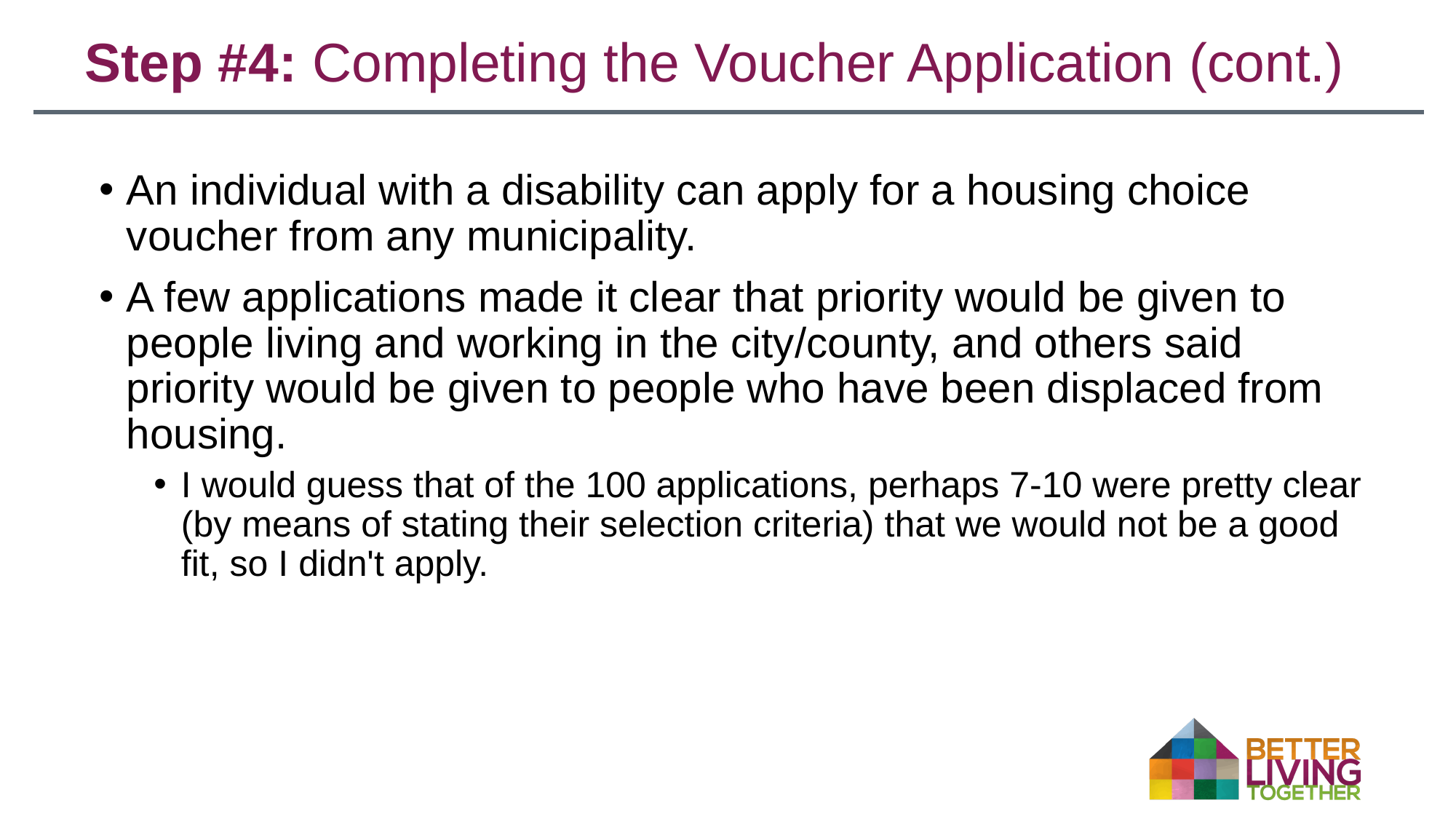

# Step #4: Completing the Voucher Application (cont.)
An individual with a disability can apply for a housing choice voucher from any municipality.
A few applications made it clear that priority would be given to people living and working in the city/county, and others said priority would be given to people who have been displaced from housing.
I would guess that of the 100 applications, perhaps 7-10 were pretty clear (by means of stating their selection criteria) that we would not be a good fit, so I didn't apply.